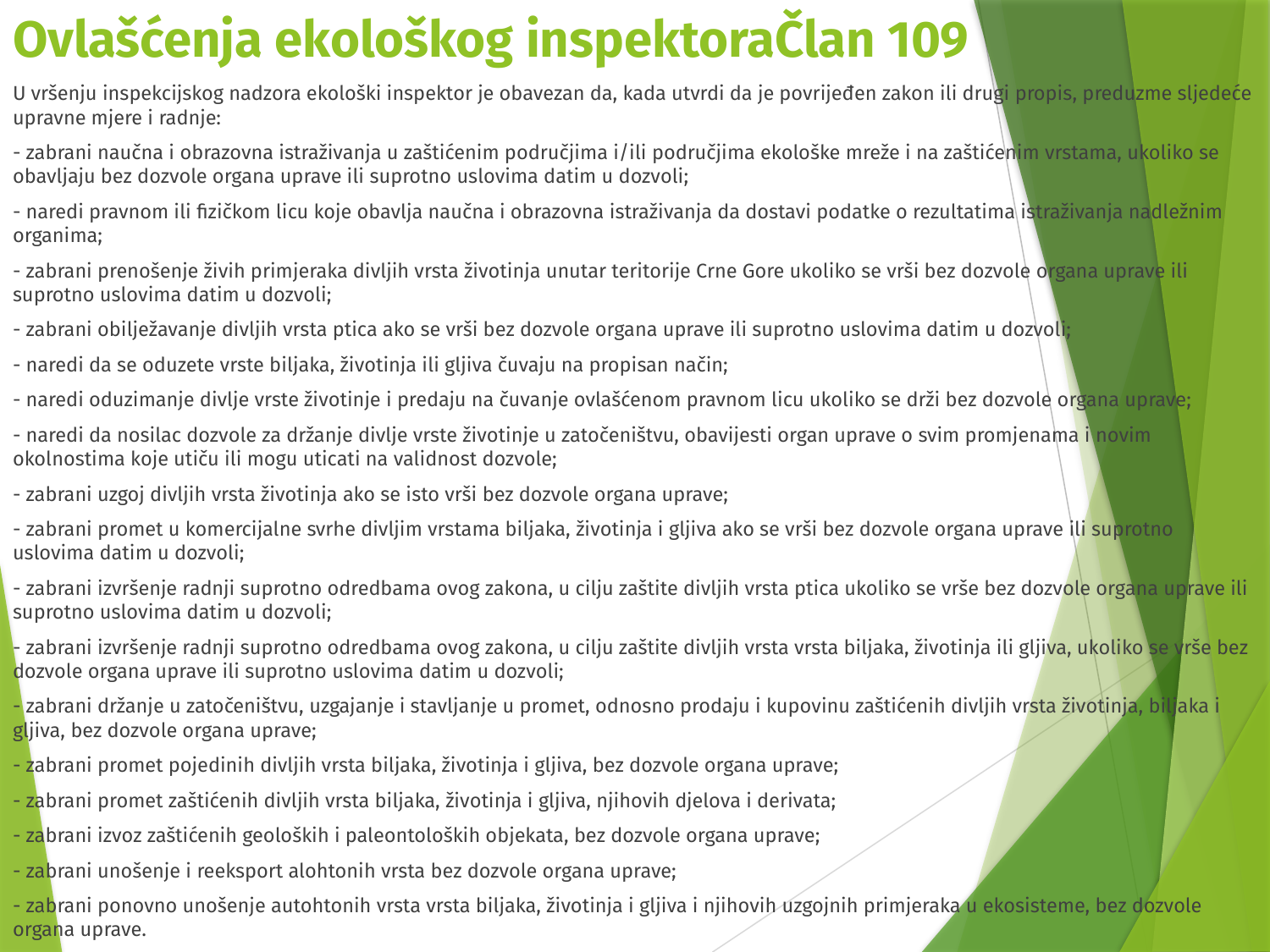

# Ovlašćenja ekološkog inspektoraČlan 109
U vršenju inspekcijskog nadzora ekološki inspektor je obavezan da, kada utvrdi da je povrijeđen zakon ili drugi propis, preduzme sljedeće upravne mjere i radnje:
- zabrani naučna i obrazovna istraživanja u zaštićenim područjima i/ili područjima ekološke mreže i na zaštićenim vrstama, ukoliko se obavljaju bez dozvole organa uprave ili suprotno uslovima datim u dozvoli;
- naredi pravnom ili fizičkom licu koje obavlja naučna i obrazovna istraživanja da dostavi podatke o rezultatima istraživanja nadležnim organima;
- zabrani prenošenje živih primjeraka divljih vrsta životinja unutar teritorije Crne Gore ukoliko se vrši bez dozvole organa uprave ili suprotno uslovima datim u dozvoli;
- zabrani obilježavanje divljih vrsta ptica ako se vrši bez dozvole organa uprave ili suprotno uslovima datim u dozvoli;
- naredi da se oduzete vrste biljaka, životinja ili gljiva čuvaju na propisan način;
- naredi oduzimanje divlje vrste životinje i predaju na čuvanje ovlašćenom pravnom licu ukoliko se drži bez dozvole organa uprave;
- naredi da nosilac dozvole za držanje divlje vrste životinje u zatočeništvu, obavijesti organ uprave o svim promjenama i novim okolnostima koje utiču ili mogu uticati na validnost dozvole;
- zabrani uzgoj divljih vrsta životinja ako se isto vrši bez dozvole organa uprave;
- zabrani promet u komercijalne svrhe divljim vrstama biljaka, životinja i gljiva ako se vrši bez dozvole organa uprave ili suprotno uslovima datim u dozvoli;
- zabrani izvršenje radnji suprotno odredbama ovog zakona, u cilju zaštite divljih vrsta ptica ukoliko se vrše bez dozvole organa uprave ili suprotno uslovima datim u dozvoli;
- zabrani izvršenje radnji suprotno odredbama ovog zakona, u cilju zaštite divljih vrsta vrsta biljaka, životinja ili gljiva, ukoliko se vrše bez dozvole organa uprave ili suprotno uslovima datim u dozvoli;
- zabrani držanje u zatočeništvu, uzgajanje i stavljanje u promet, odnosno prodaju i kupovinu zaštićenih divljih vrsta životinja, biljaka i gljiva, bez dozvole organa uprave;
- zabrani promet pojedinih divljih vrsta biljaka, životinja i gljiva, bez dozvole organa uprave;
- zabrani promet zaštićenih divljih vrsta biljaka, životinja i gljiva, njihovih djelova i derivata;
- zabrani izvoz zaštićenih geoloških i paleontoloških objekata, bez dozvole organa uprave;
- zabrani unošenje i reeksport alohtonih vrsta bez dozvole organa uprave;
- zabrani ponovno unošenje autohtonih vrsta vrsta biljaka, životinja i gljiva i njihovih uzgojnih primjeraka u ekosisteme, bez dozvole organa uprave.